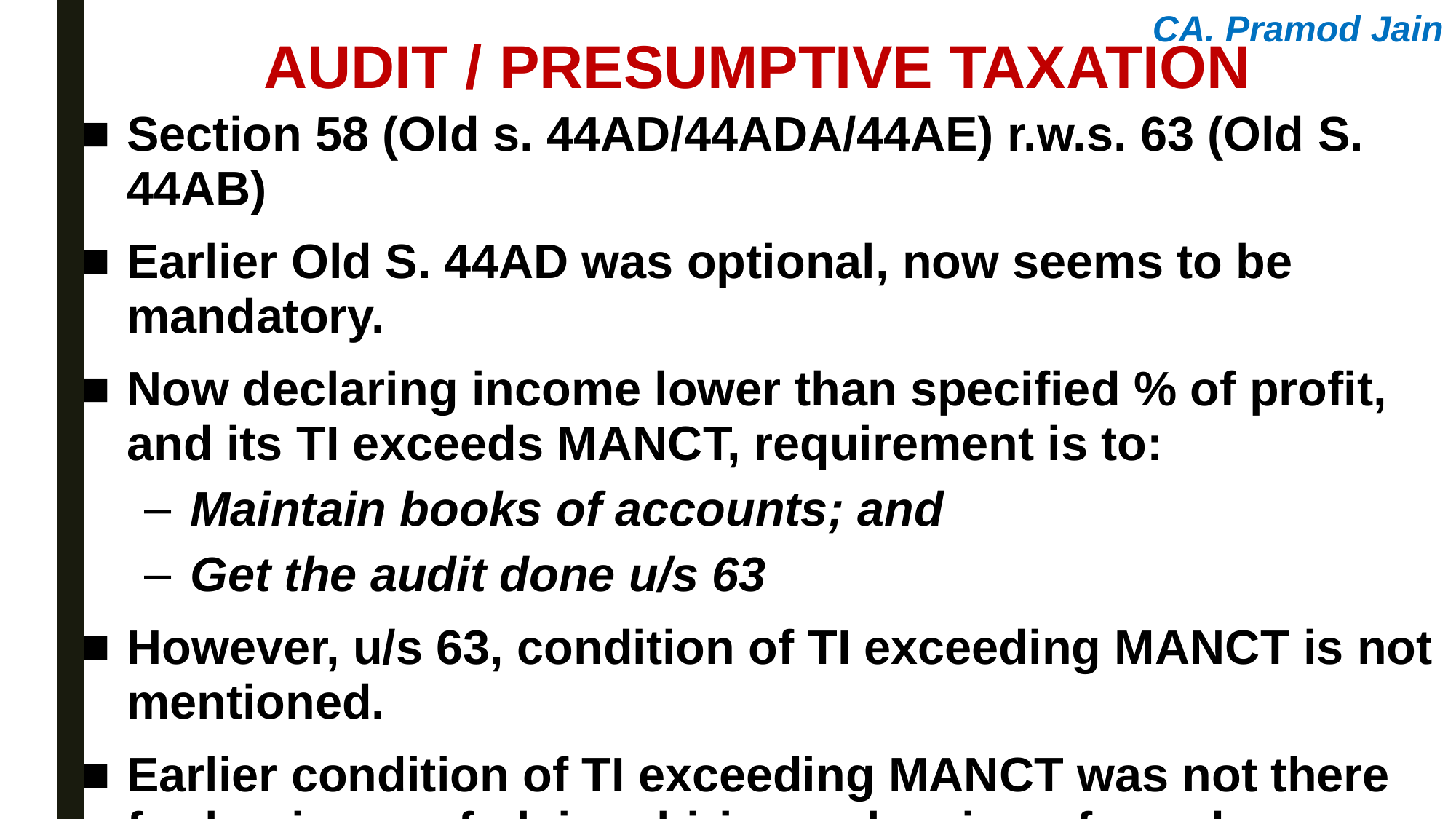

CA. Pramod Jain
Audit / presumptive taxation
Section 58 (Old s. 44AD/44ADA/44AE) r.w.s. 63 (Old S. 44AB)
Earlier Old S. 44AD was optional, now seems to be mandatory.
Now declaring income lower than specified % of profit, and its TI exceeds MANCT, requirement is to:
Maintain books of accounts; and
Get the audit done u/s 63
However, u/s 63, condition of TI exceeding MANCT is not mentioned.
Earlier condition of TI exceeding MANCT was not there for business of plying, hiring or leasing of goods carriage, which is now required in 2025 Act.